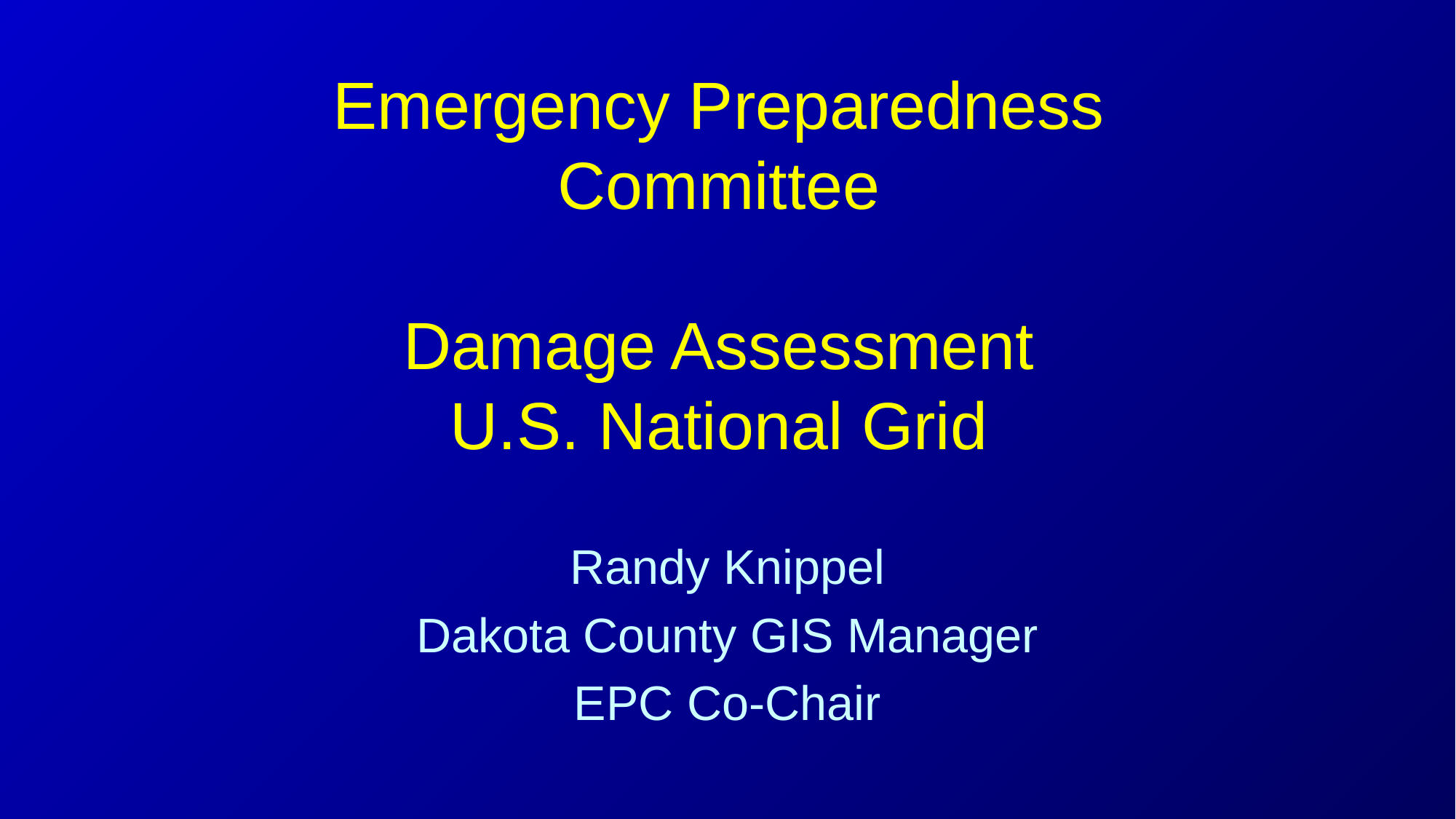

# Emergency Preparedness Committee Damage Assessment U.S. National Grid
Randy Knippel
Dakota County GIS Manager
EPC Co-Chair